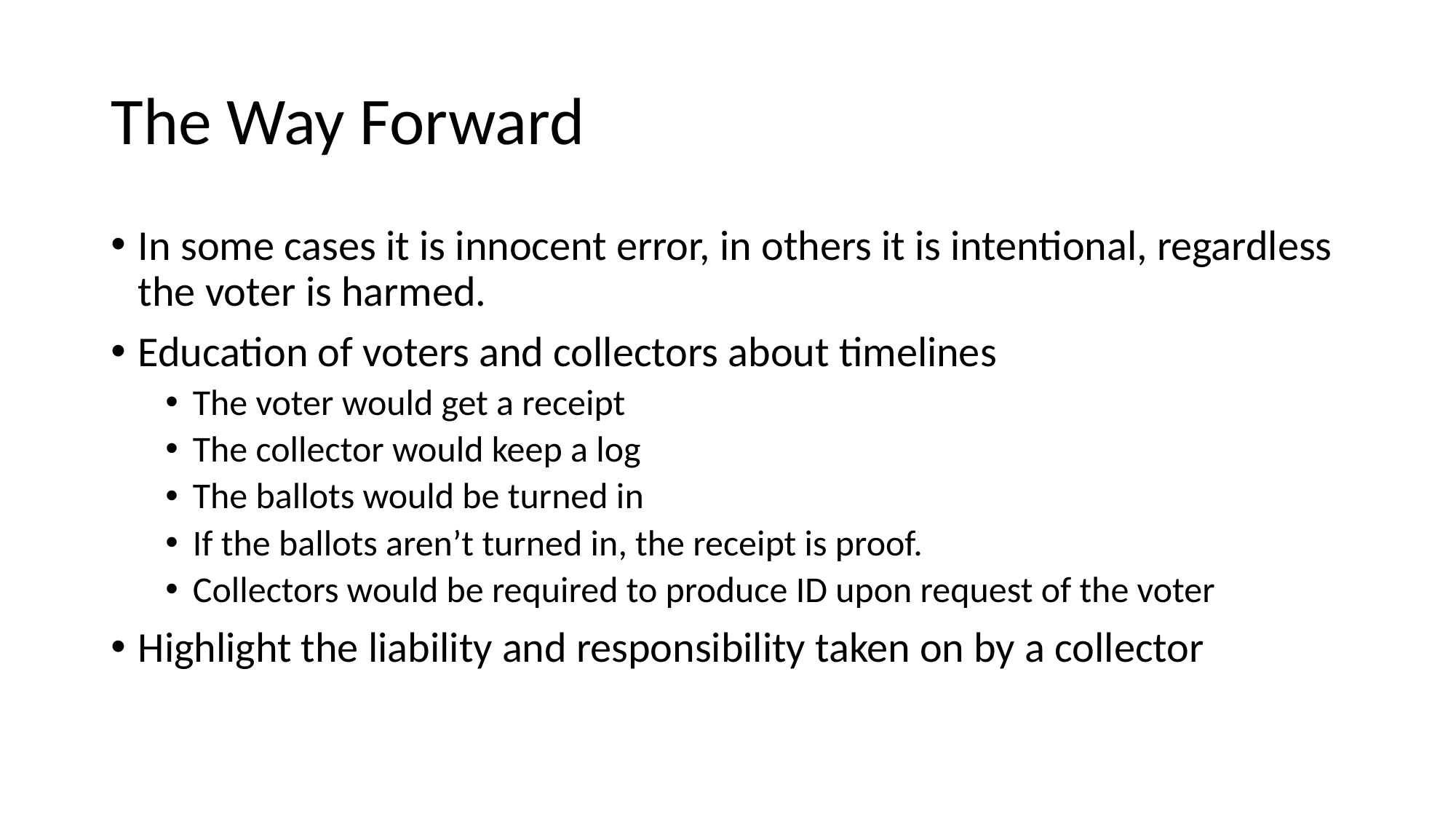

# The Way Forward
In some cases it is innocent error, in others it is intentional, regardless the voter is harmed.
Education of voters and collectors about timelines
The voter would get a receipt
The collector would keep a log
The ballots would be turned in
If the ballots aren’t turned in, the receipt is proof.
Collectors would be required to produce ID upon request of the voter
Highlight the liability and responsibility taken on by a collector